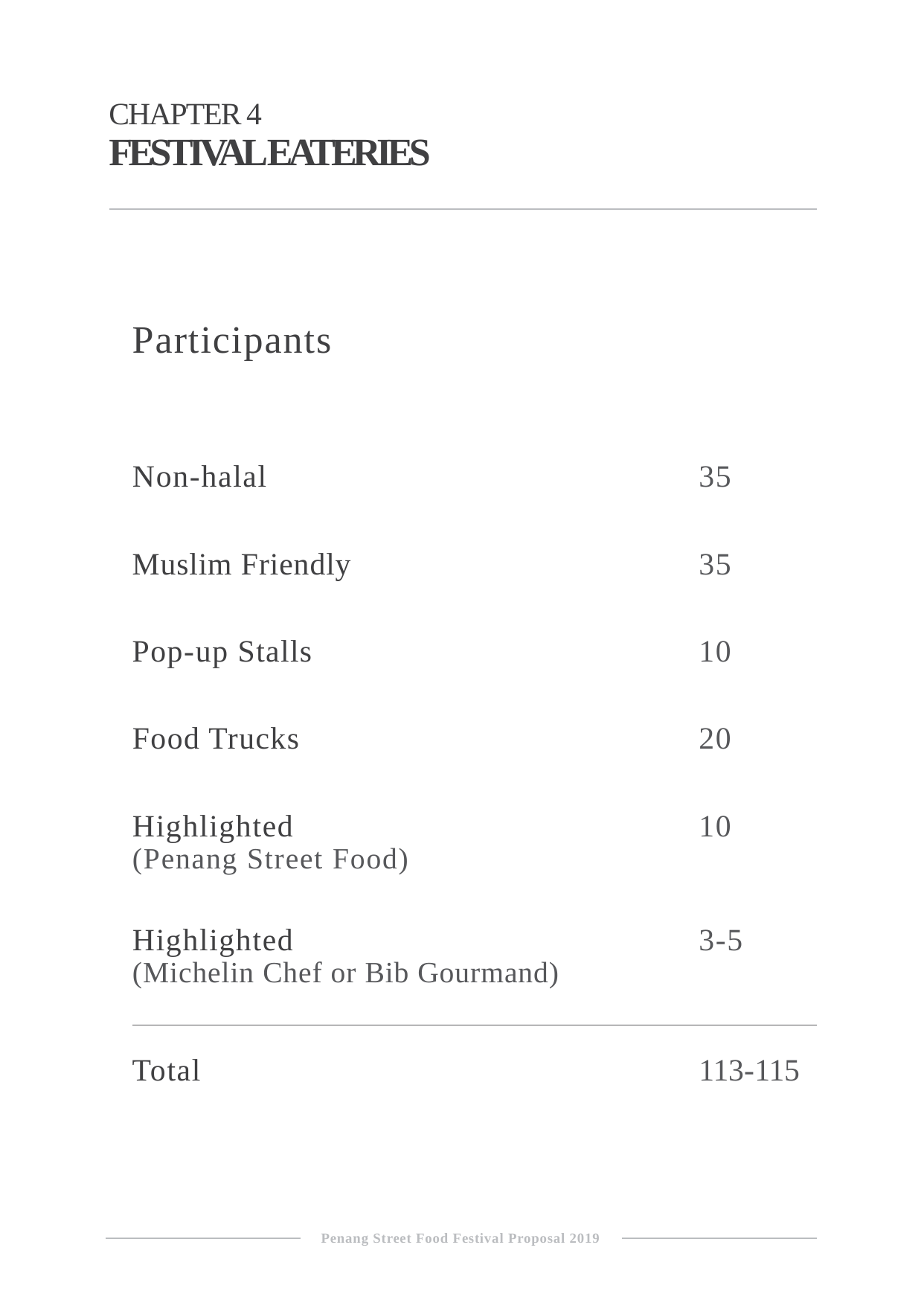

CHAPTER 4
FESTIVAL EATERIES

Participants
Non-halal
35
Muslim Friendly
35
Pop-up Stalls
10
Food Trucks
20
Highlighted
(Penang Street Food)
10
Highlighted
(Michelin Chef or Bib Gourmand)
3-5

Total
113-115

Penang Street Food Festival Proposal 2019